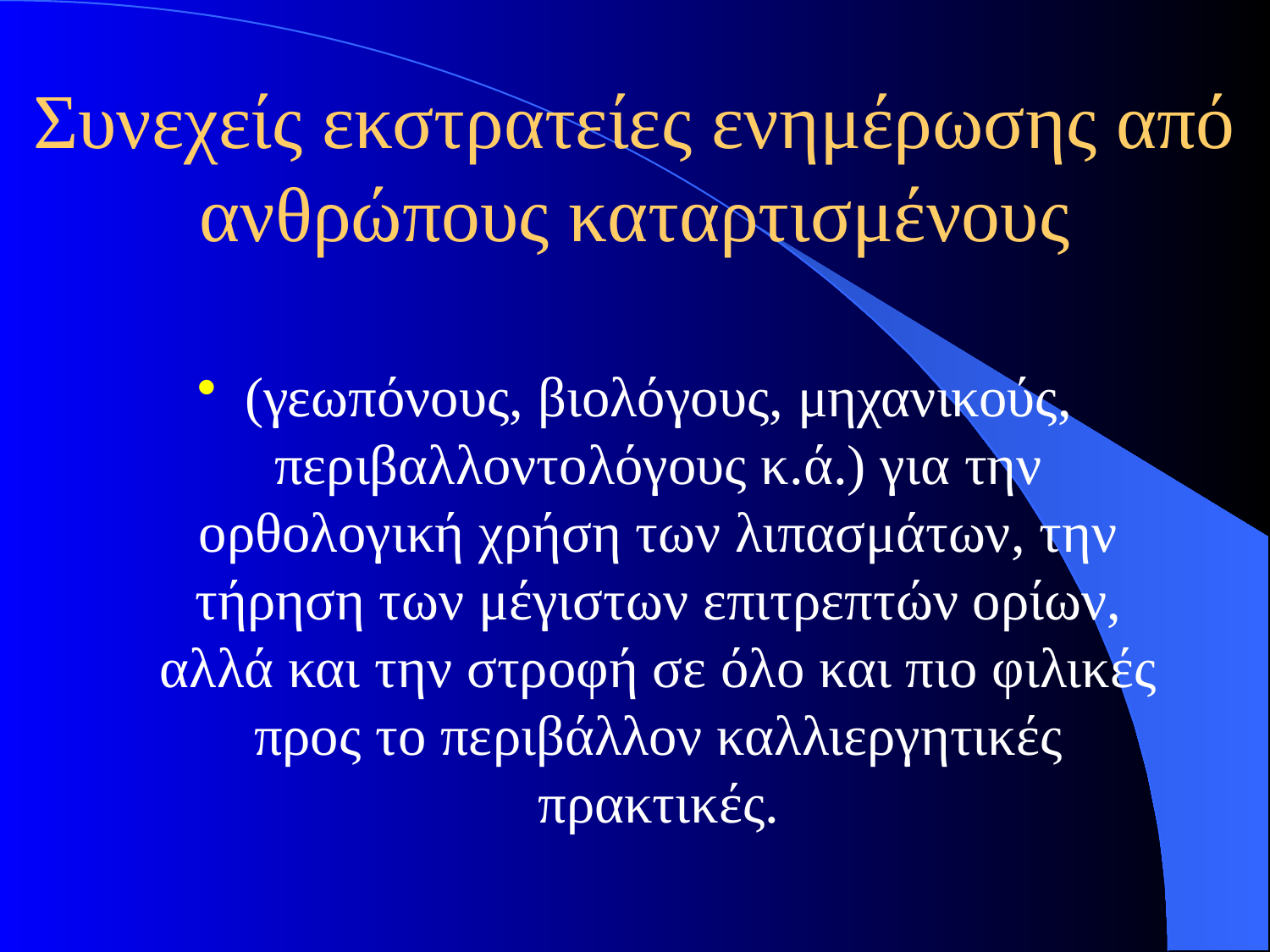

# Συνεχείς εκστρατείες ενημέρωσης από ανθρώπους καταρτισμένους

(γεωπόνους, βιολόγους, μηχανικούς, περιβαλλοντολόγους κ.ά.) για την ορθολογική χρήση των λιπασμάτων, την τήρηση των μέγιστων επιτρεπτών ορίων, αλλά και την στροφή σε όλο και πιο φιλικές προς το περιβάλλον καλλιεργητικές πρακτικές.